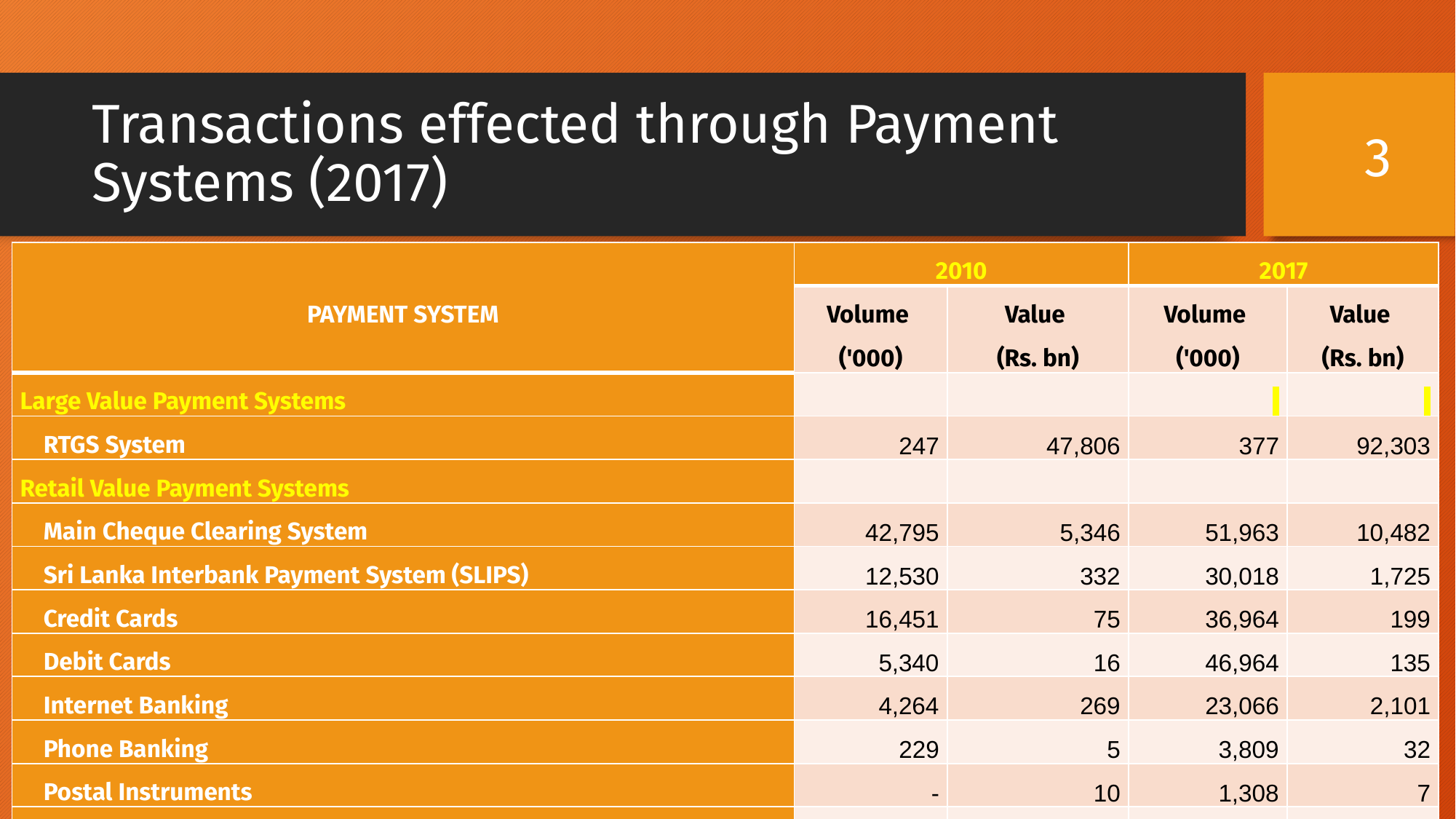

3
# Transactions effected through Payment Systems (2017)
| PAYMENT SYSTEM | 2010 |  | 2017 |  |
| --- | --- | --- | --- | --- |
|  | Volume ('000) | Value (Rs. bn) | Volume ('000) | Value (Rs. bn) |
| Large Value Payment Systems |  |  |  |  |
| RTGS System | 247 | 47,806 | 377 | 92,303 |
| Retail Value Payment Systems |  |  |  |  |
| Main Cheque Clearing System | 42,795 | 5,346 | 51,963 | 10,482 |
| Sri Lanka Interbank Payment System (SLIPS) | 12,530 | 332 | 30,018 | 1,725 |
| Credit Cards | 16,451 | 75 | 36,964 | 199 |
| Debit Cards | 5,340 | 16 | 46,964 | 135 |
| Internet Banking | 4,264 | 269 | 23,066 | 2,101 |
| Phone Banking | 229 | 5 | 3,809 | 32 |
| Postal Instruments | - | 10 | 1,308 | 7 |
| Total | 81,856 | 53,859 | 170,558 | 106,983 |